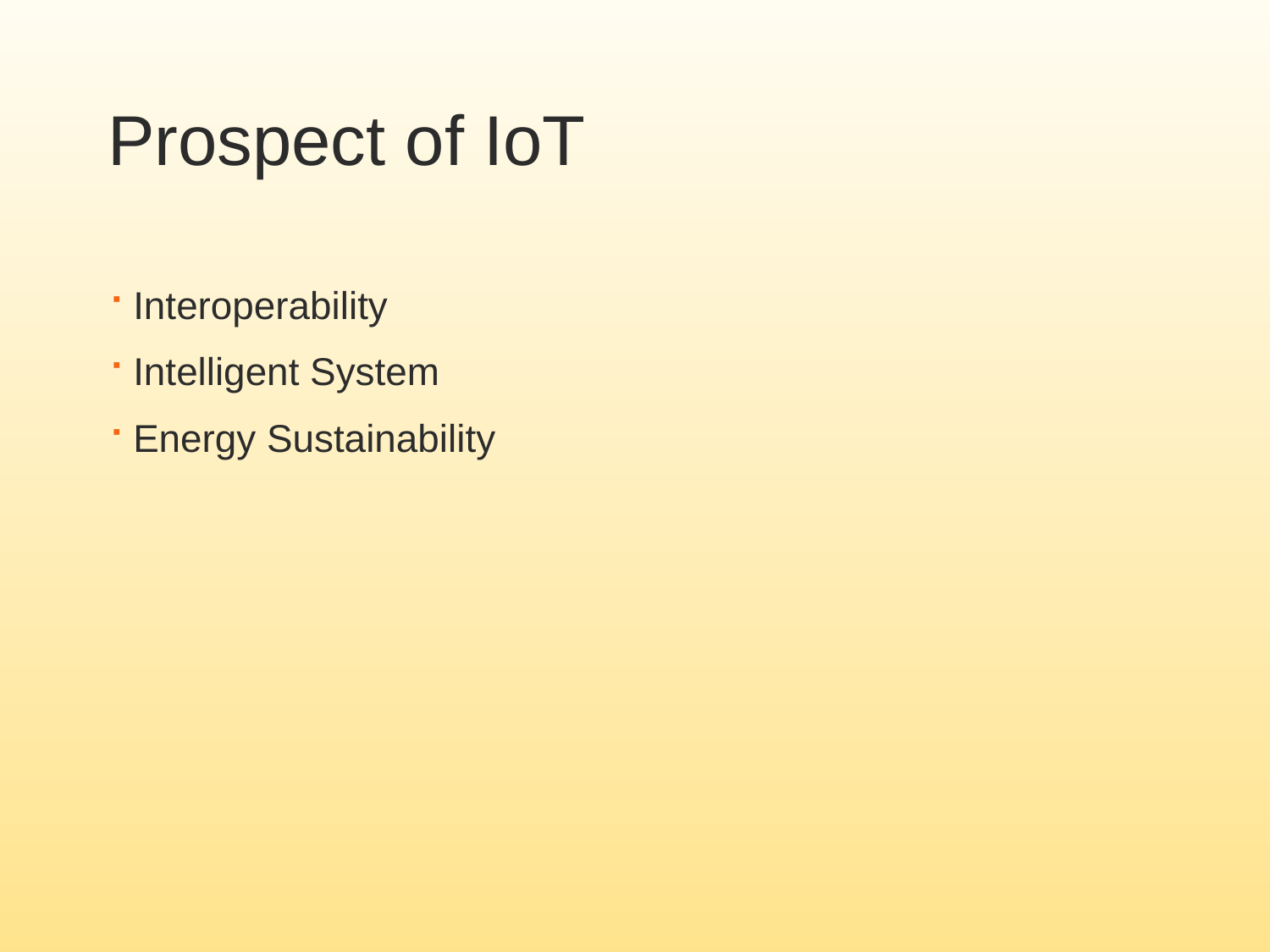

# Prospect of IoT
Interoperability
Intelligent System
Energy Sustainability